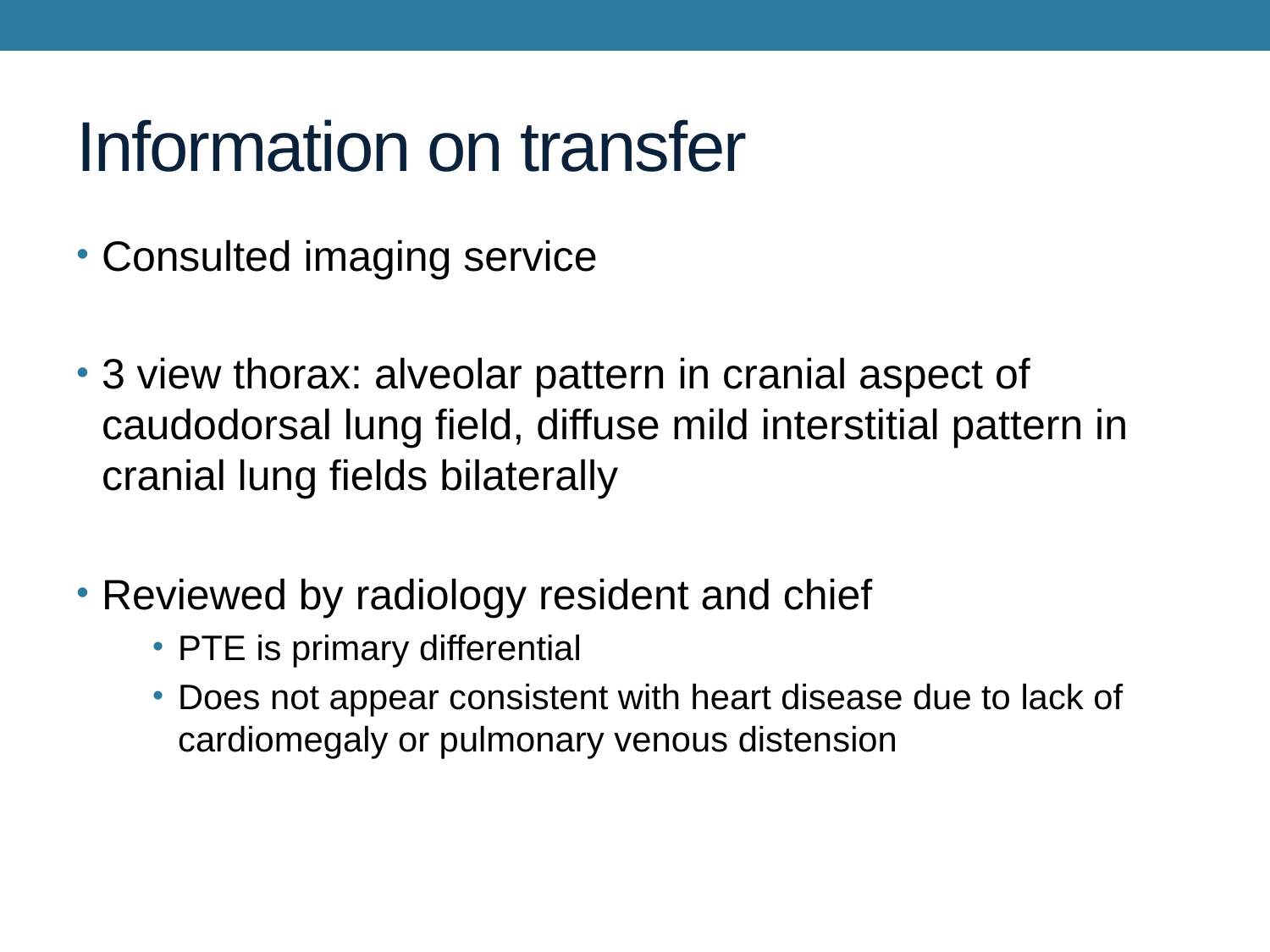

# Information on transfer
Consulted imaging service

3 view thorax: alveolar pattern in cranial aspect of caudodorsal lung field, diffuse mild interstitial pattern in cranial lung fields bilaterally

Reviewed by radiology resident and chief
PTE is primary differential
Does not appear consistent with heart disease due to lack of cardiomegaly or pulmonary venous distension